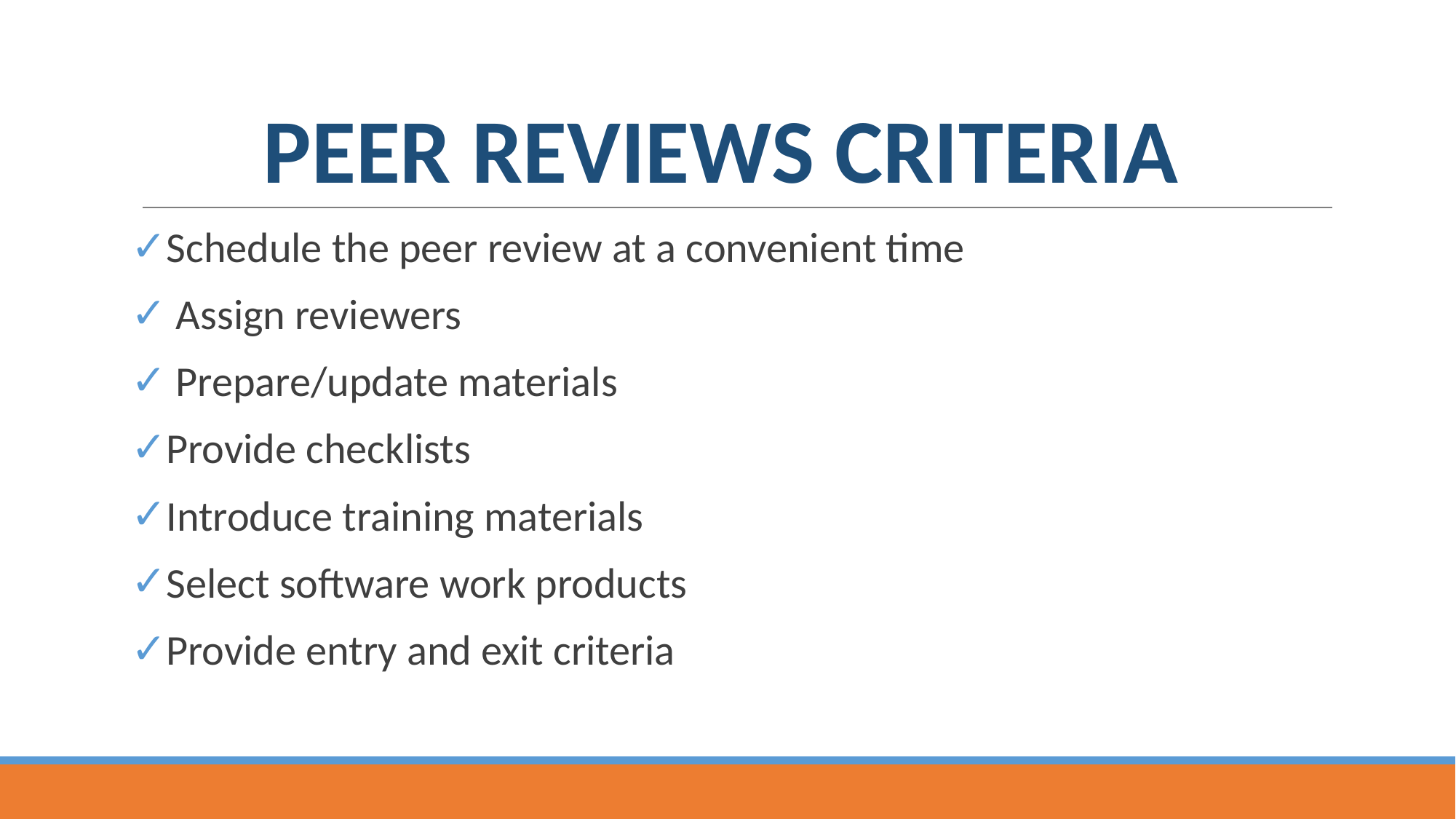

# PEER REVIEWS CRITERIA
Schedule the peer review at a convenient time
 Assign reviewers
 Prepare/update materials
Provide checklists
Introduce training materials
Select software work products
Provide entry and exit criteria